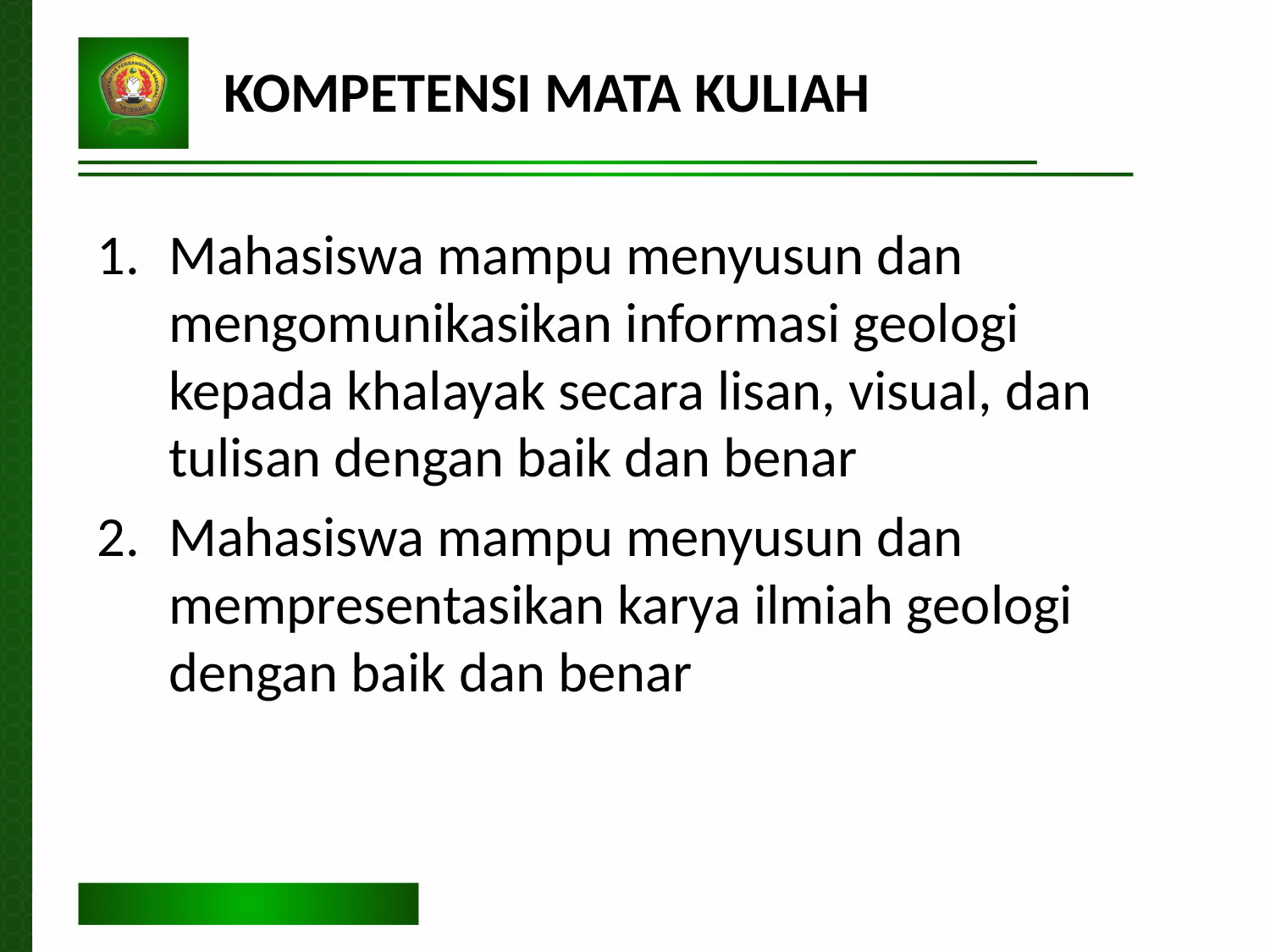

KOMPETENSI MATA KULIAH
Mahasiswa mampu menyusun dan mengomunikasikan informasi geologi kepada khalayak secara lisan, visual, dan tulisan dengan baik dan benar
Mahasiswa mampu menyusun dan mempresentasikan karya ilmiah geologi dengan baik dan benar